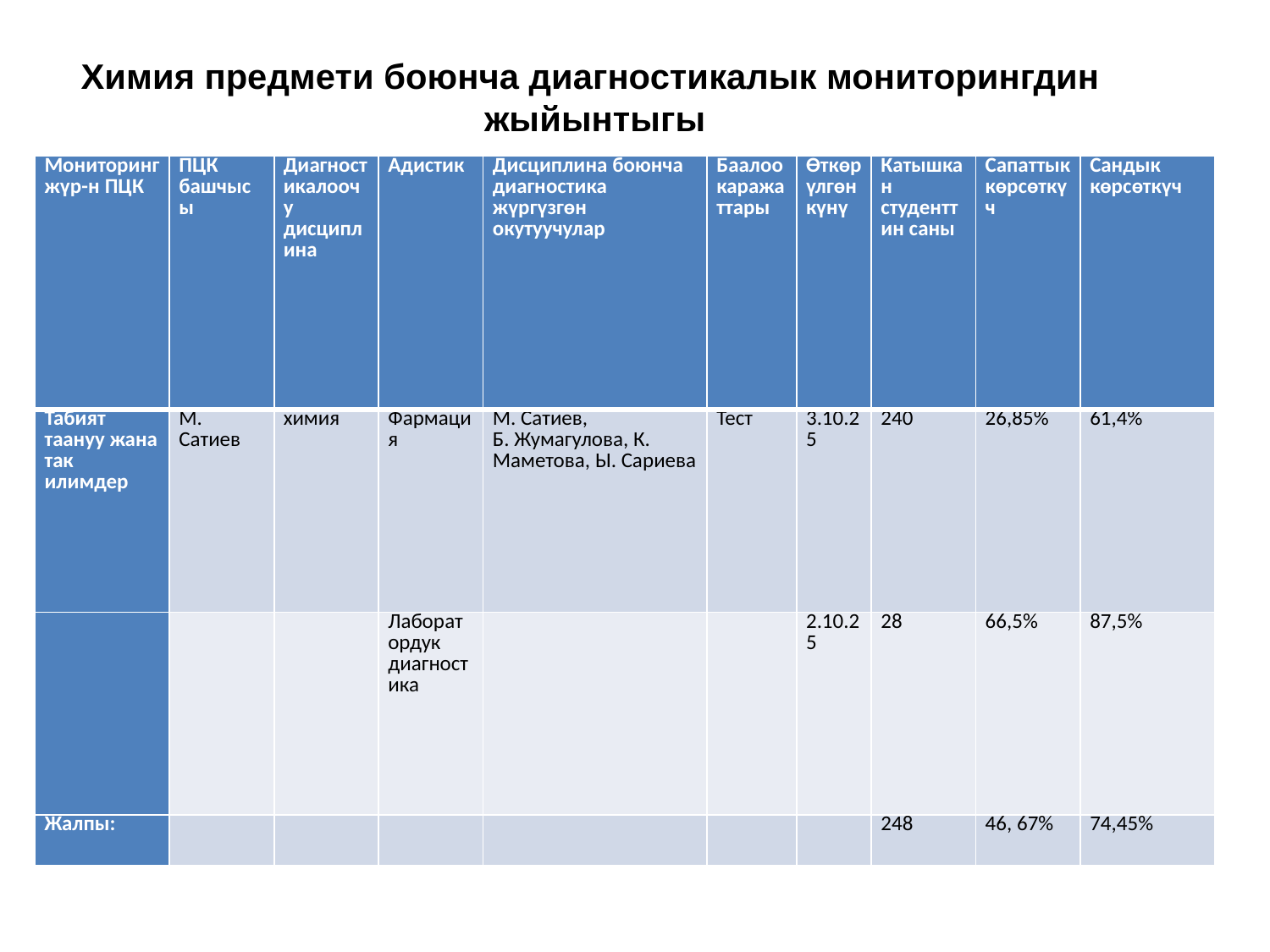

# Химия предмети боюнча диагностикалык мониторингдин жыйынтыгы

| Мониторинг жүр-н ПЦК | ПЦК башчысы | Диагностикалоочу дисциплина | Адистик | Дисциплина боюнча диагностика жүргүзгөн окутуучулар | Баалоо каражаттары | Өткөрүлгөн күнү | Катышкан студенттин саны | Сапаттык көрсөткүч | Сандык көрсөткүч |
| --- | --- | --- | --- | --- | --- | --- | --- | --- | --- |
| Табият таануу жана так илимдер | М. Сатиев | химия | Фармация | М. Сатиев, Б. Жумагулова, К. Маметова, Ы. Сариева | Тест | 3.10.25 | 240 | 26,85% | 61,4% |
|  |  |  | Лаборатордук диагностика |  |  | 2.10.25 | 28 | 66,5% | 87,5% |
| Жалпы: |  |  |  |  |  |  | 248 | 46, 67% | 74,45% |